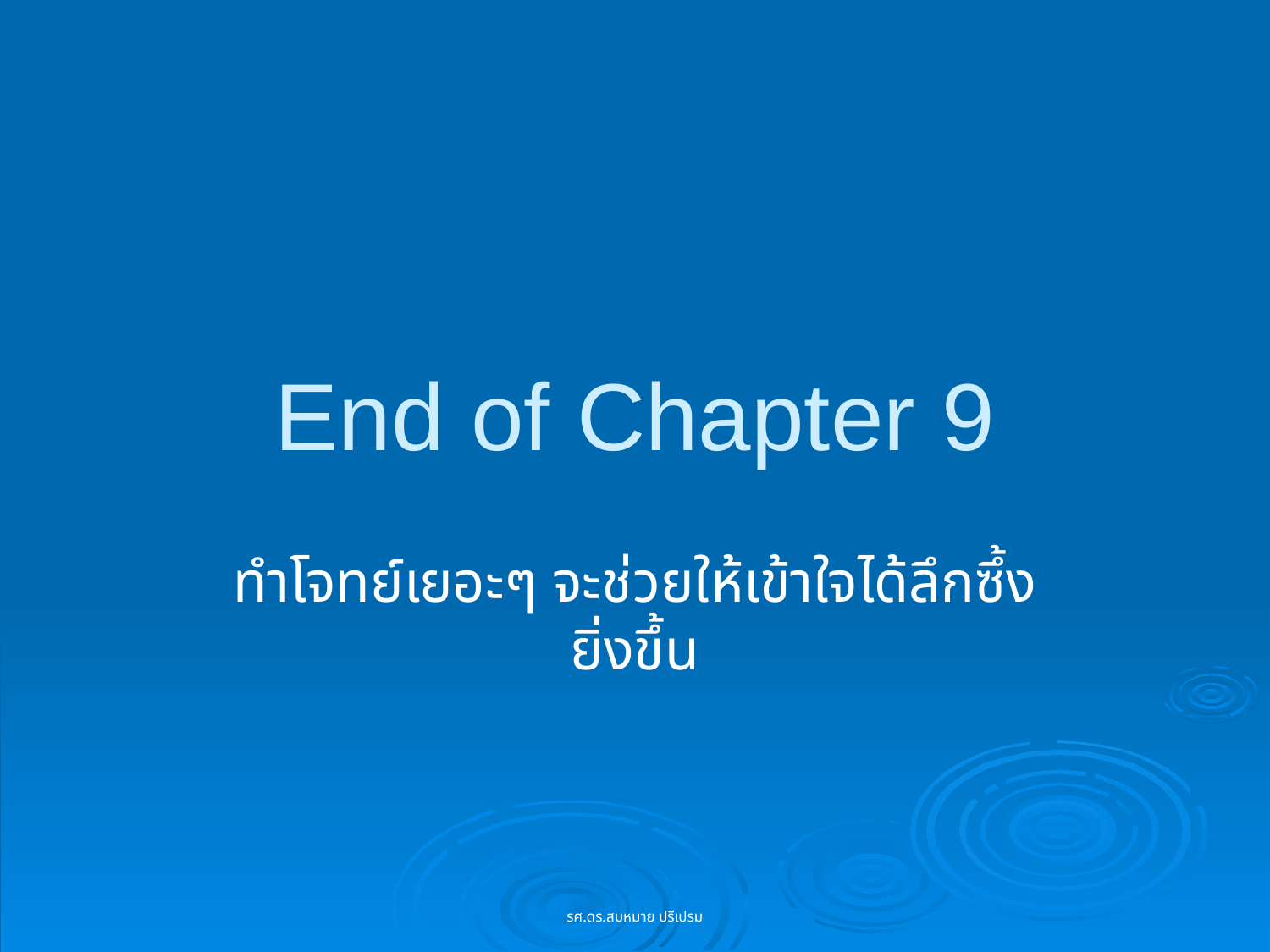

# End of Chapter 9
ทำโจทย์เยอะๆ จะช่วยให้เข้าใจได้ลึกซึ้งยิ่งขึ้น
รศ.ดร.สมหมาย ปรีเปรม